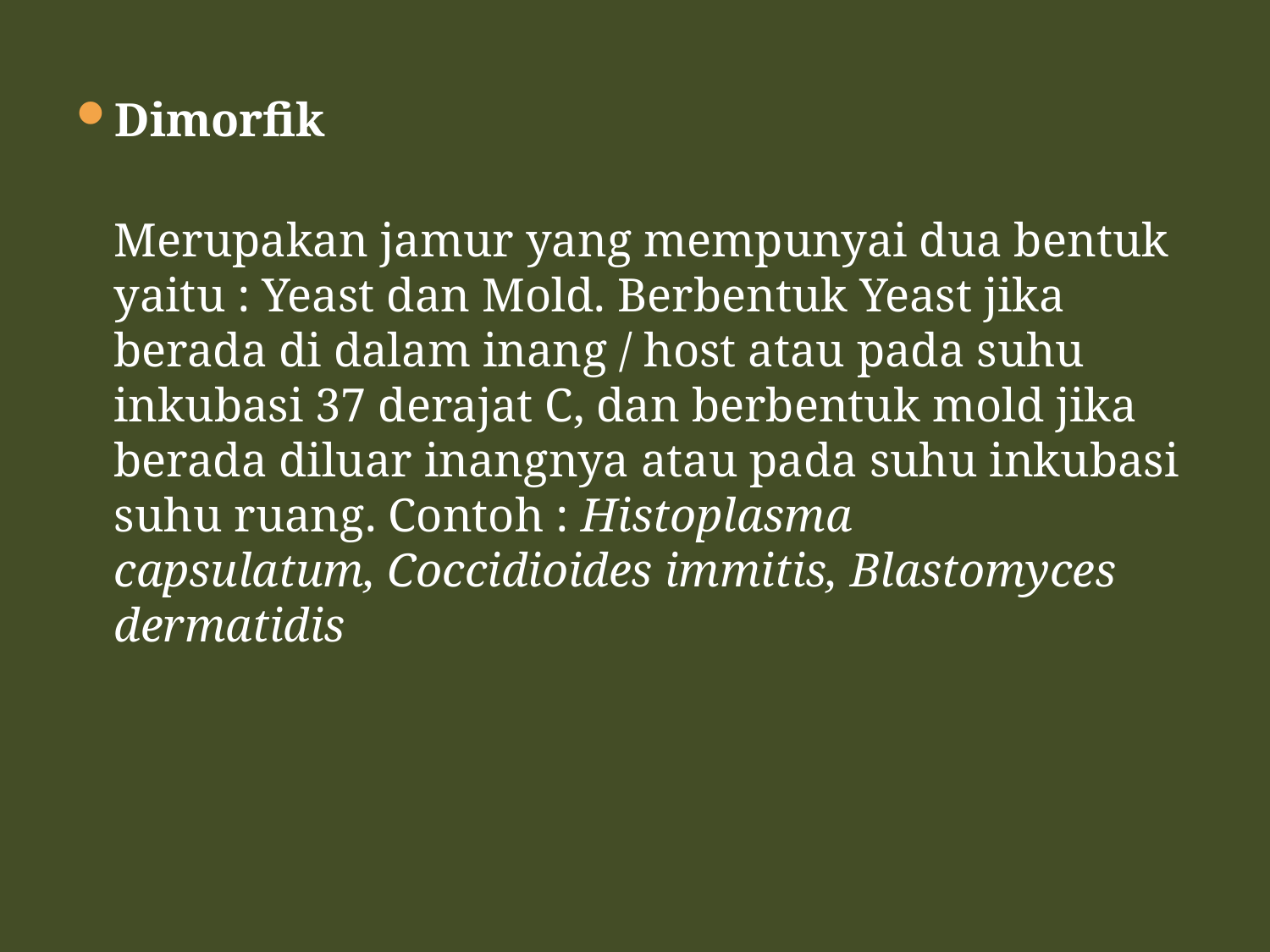

Dimorfik
Merupakan jamur yang mempunyai dua bentuk yaitu : Yeast dan Mold. Berbentuk Yeast jika berada di dalam inang / host atau pada suhu inkubasi 37 derajat C, dan berbentuk mold jika berada diluar inangnya atau pada suhu inkubasi suhu ruang. Contoh : Histoplasma capsulatum, Coccidioides immitis, Blastomyces dermatidis